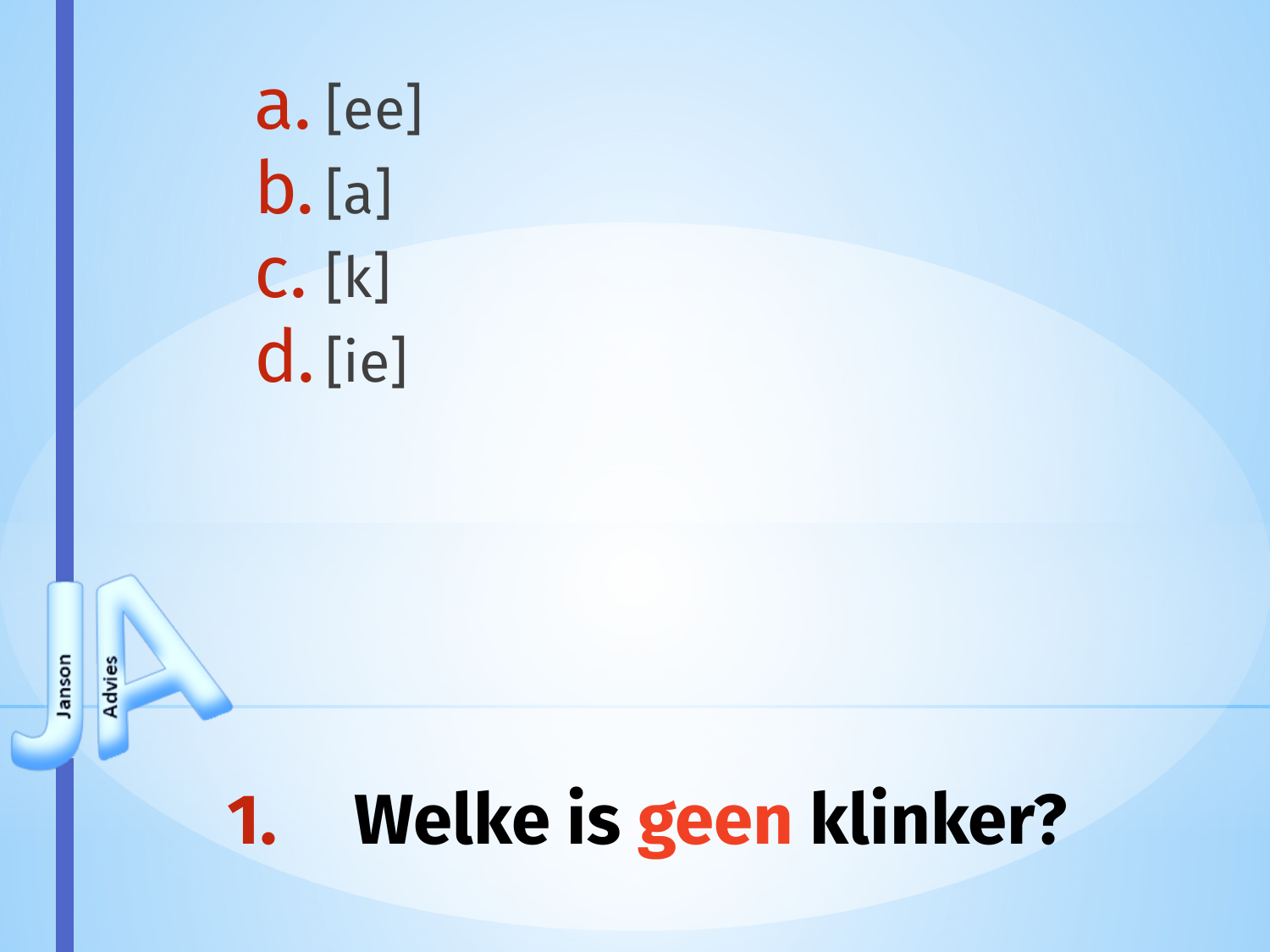

[ee]
[a]
[k]
[ie]
# Welke is geen klinker?